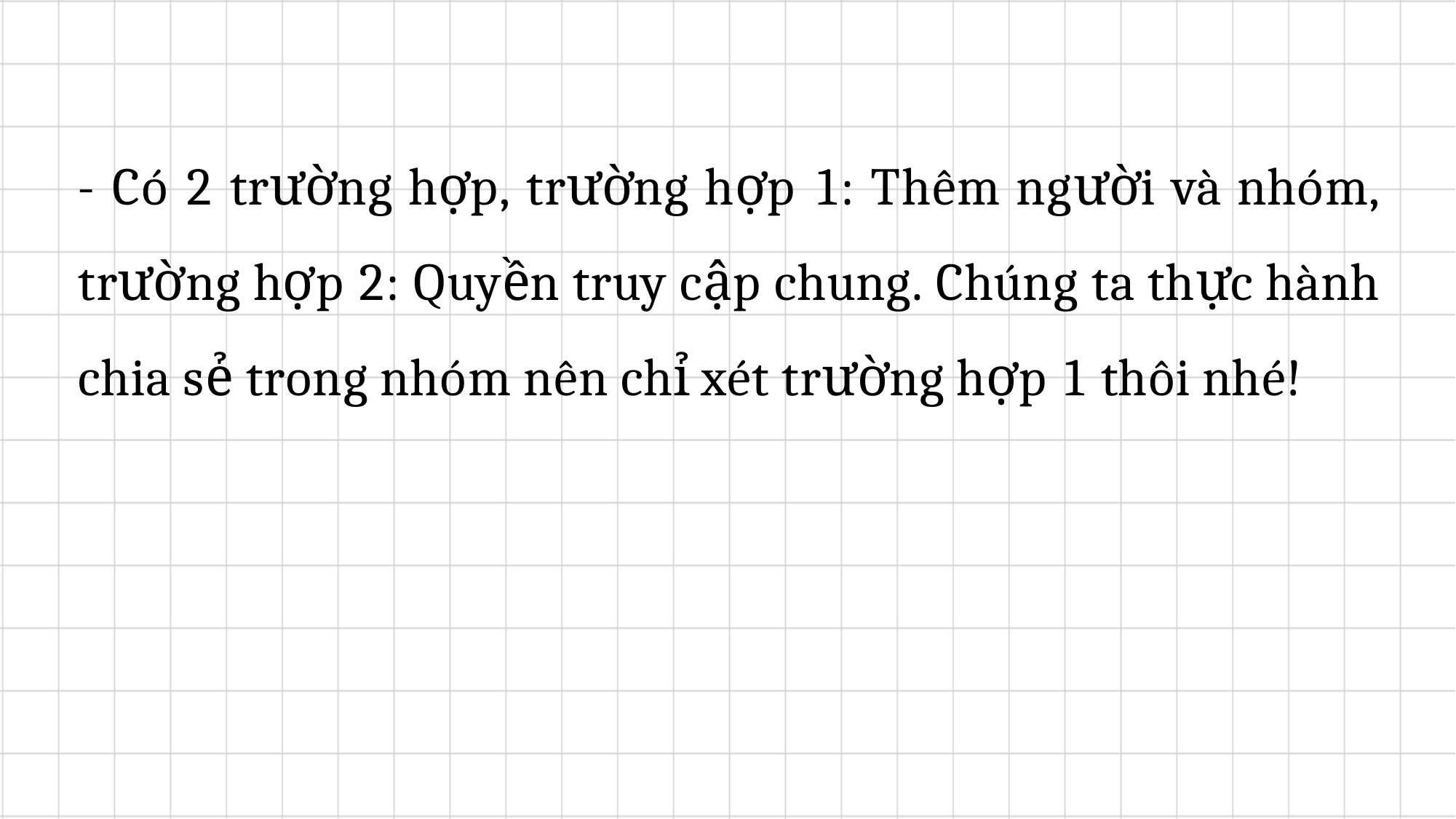

- Có 2 trường hợp, trường hợp 1: Thêm người và nhóm, trường hợp 2: Quyền truy cập chung. Chúng ta thực hành chia sẻ trong nhóm nên chỉ xét trường hợp 1 thôi nhé!